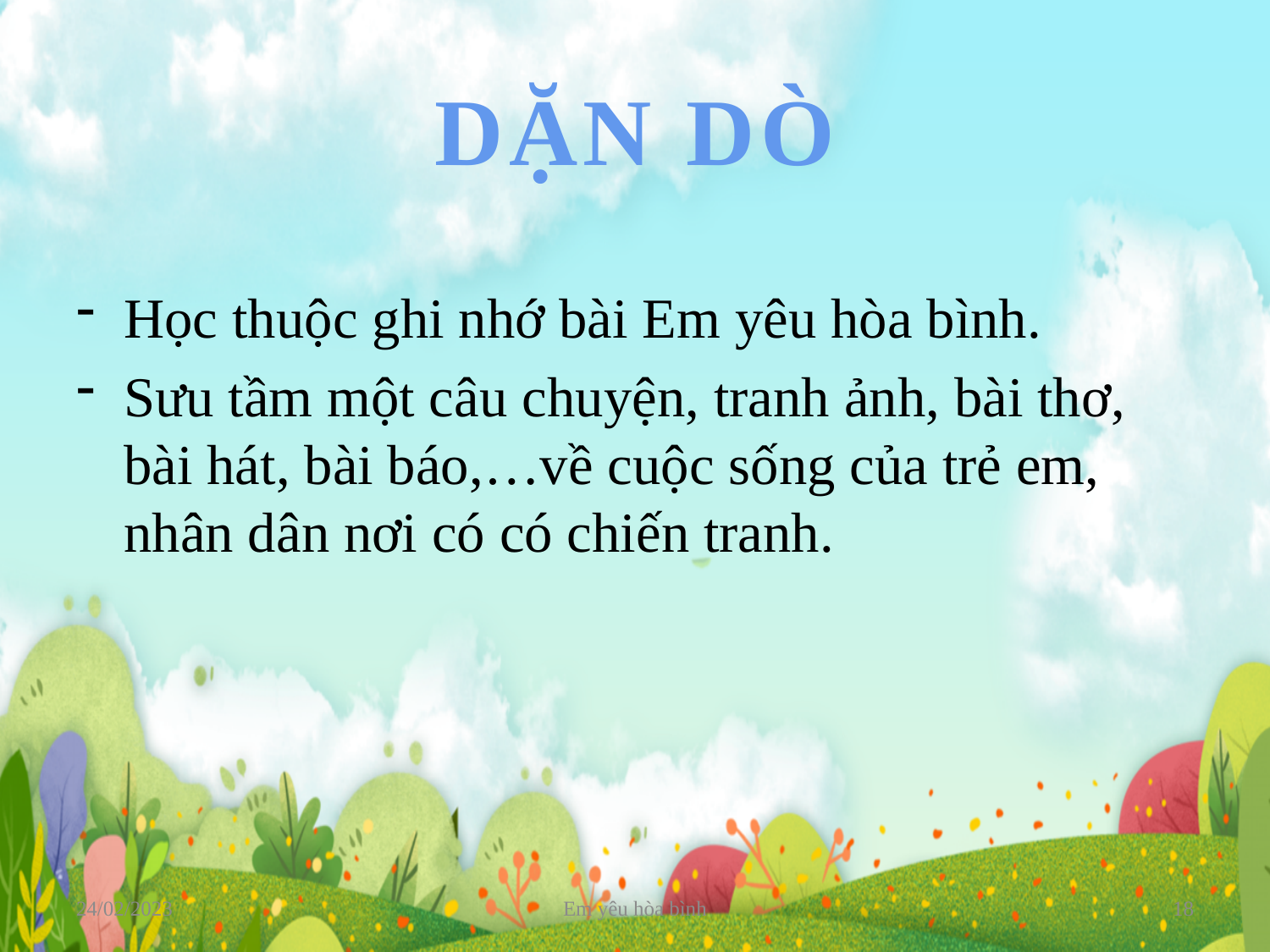

DẶN DÒ
Học thuộc ghi nhớ bài Em yêu hòa bình.
Sưu tầm một câu chuyện, tranh ảnh, bài thơ, bài hát, bài báo,…về cuộc sống của trẻ em, nhân dân nơi có có chiến tranh.
24/02/2023
Em yêu hòa bình
18